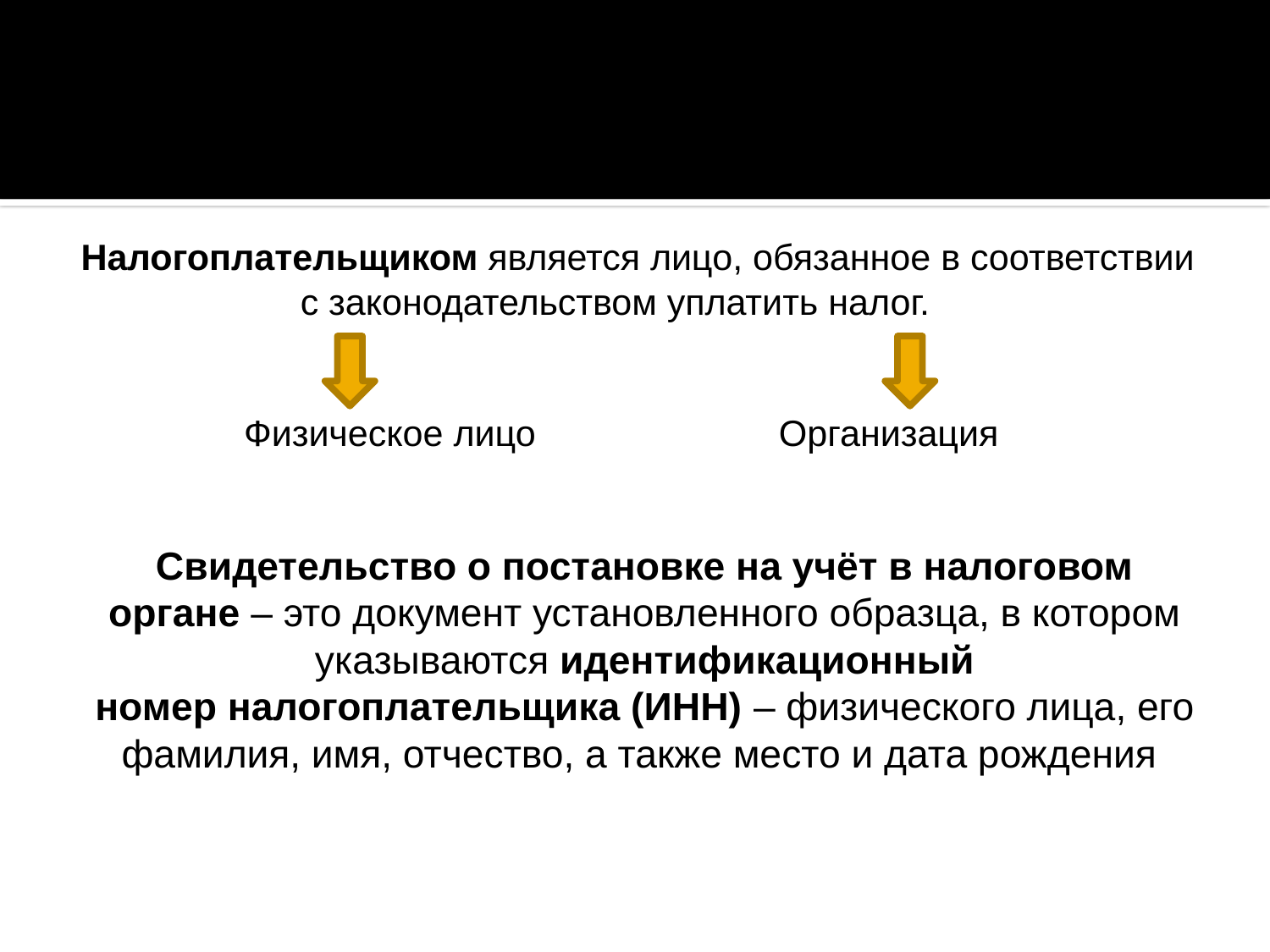

Налогоплательщиком является лицо, обязанное в соответствии с законодательством уплатить налог.

Физическое лицо                        Организация

Свидетельство о постановке на учёт в налоговом органе – это документ установленного образца, в котором указываются идентификационный
номер налогоплательщика (ИНН) – физического лица, его фамилия, имя, отчество, а также место и дата рождения